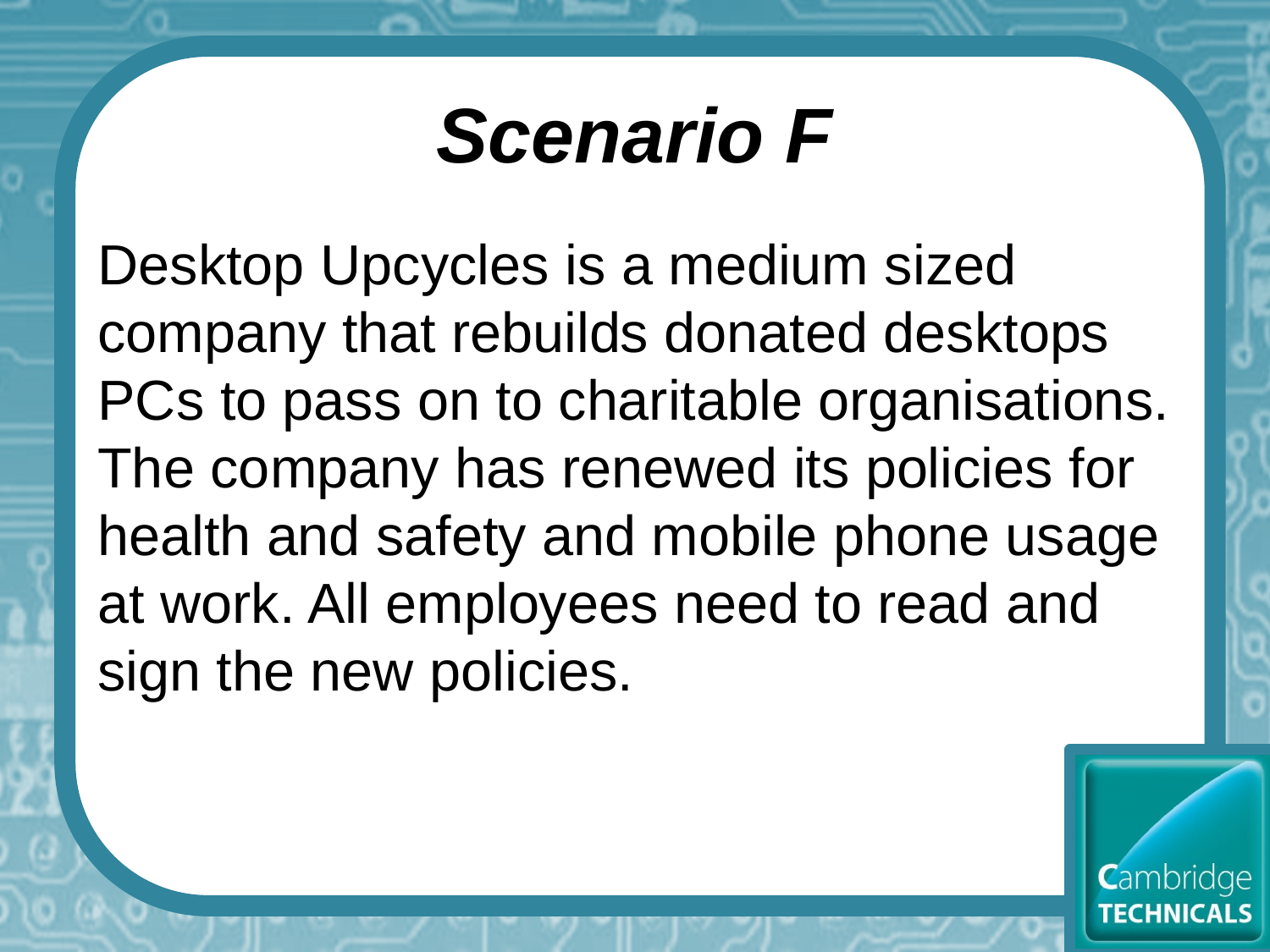

# Scenario F
Desktop Upcycles is a medium sized company that rebuilds donated desktops PCs to pass on to charitable organisations. The company has renewed its policies for health and safety and mobile phone usage at work. All employees need to read and sign the new policies.